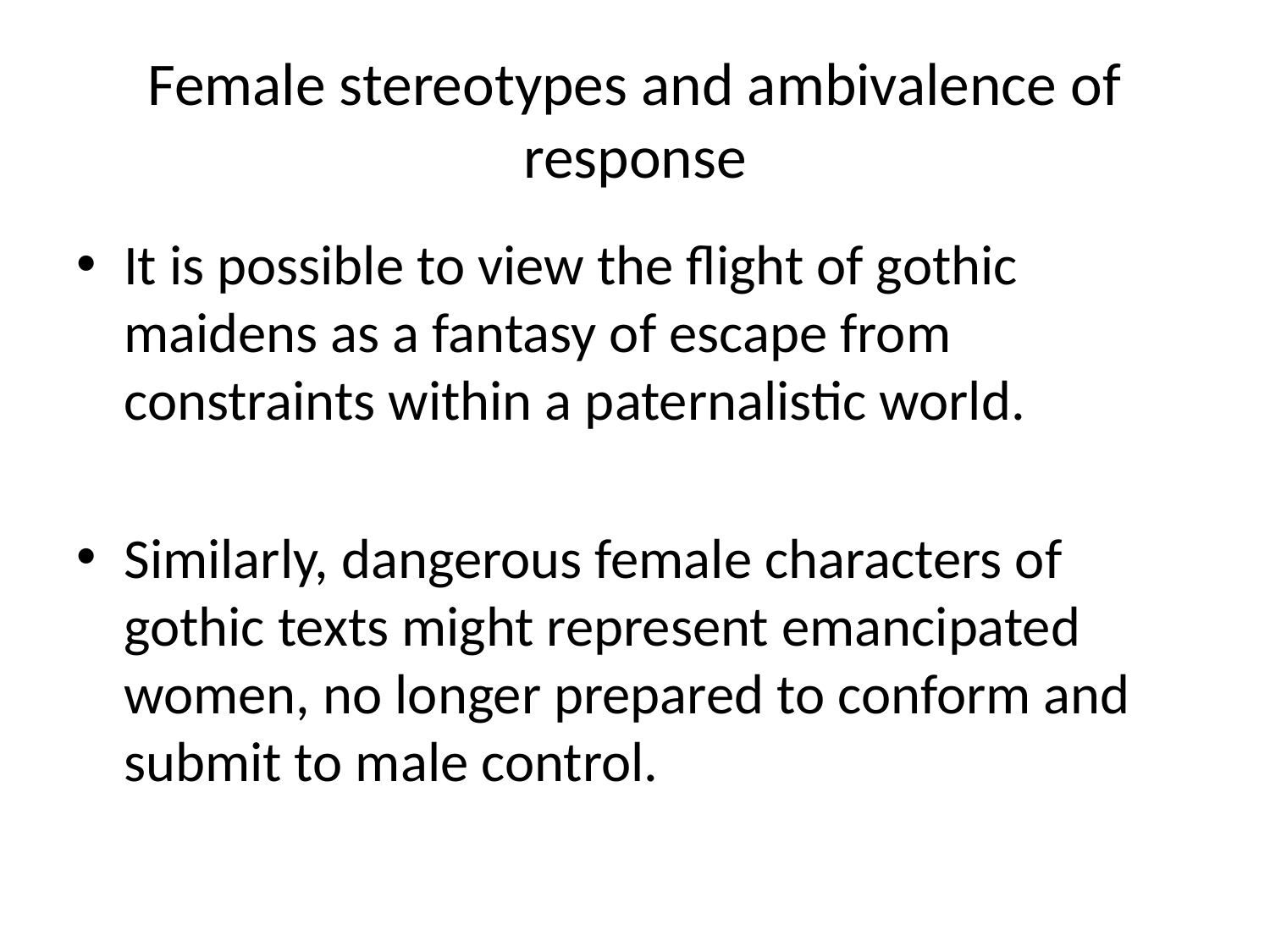

# Female stereotypes and ambivalence of response
It is possible to view the flight of gothic maidens as a fantasy of escape from constraints within a paternalistic world.

Similarly, dangerous female characters of gothic texts might represent emancipated women, no longer prepared to conform and submit to male control.